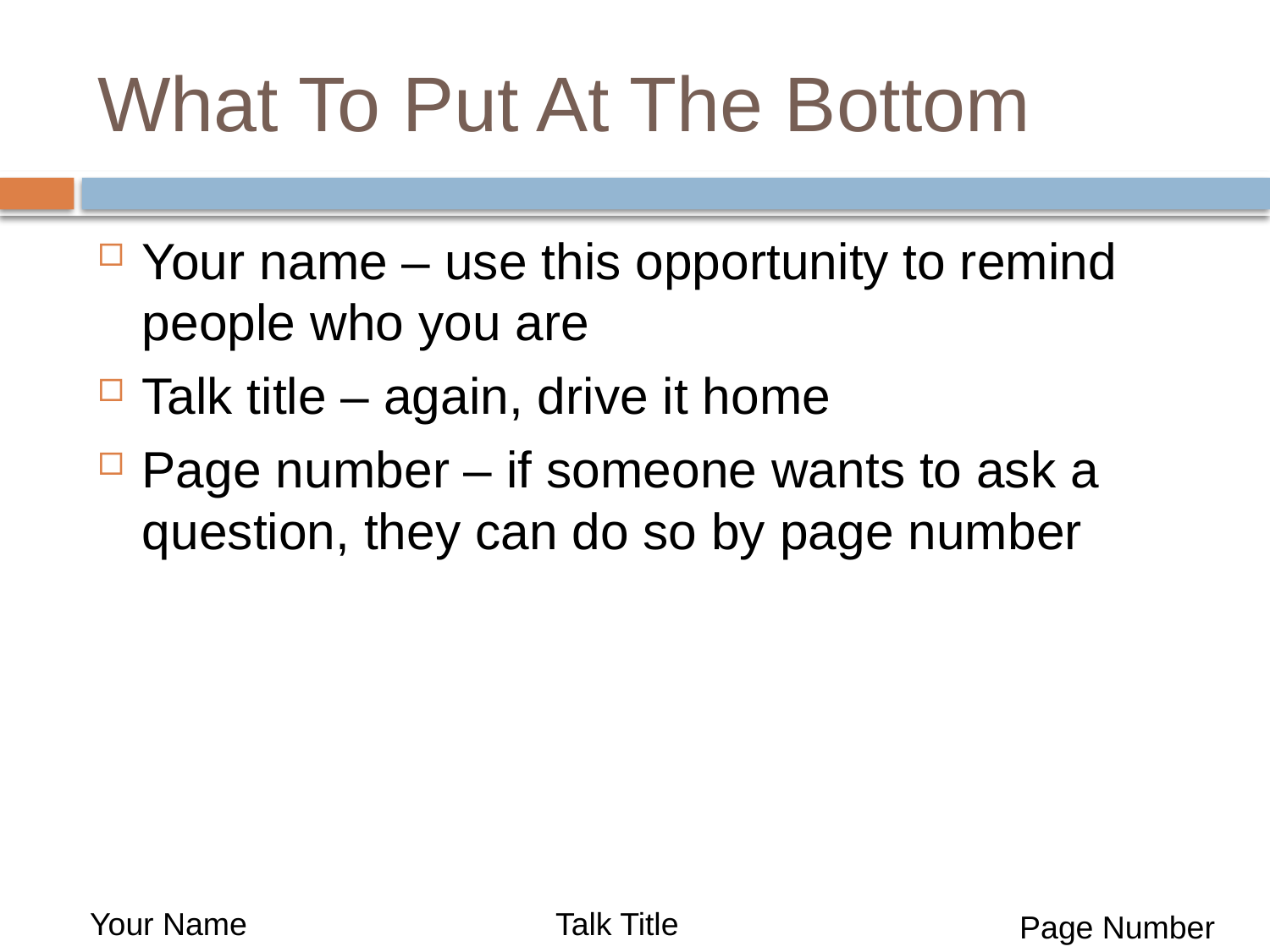

# What To Put At The Bottom
Your name – use this opportunity to remind people who you are
Talk title – again, drive it home
Page number – if someone wants to ask a question, they can do so by page number
Your Name
Talk Title
Page Number